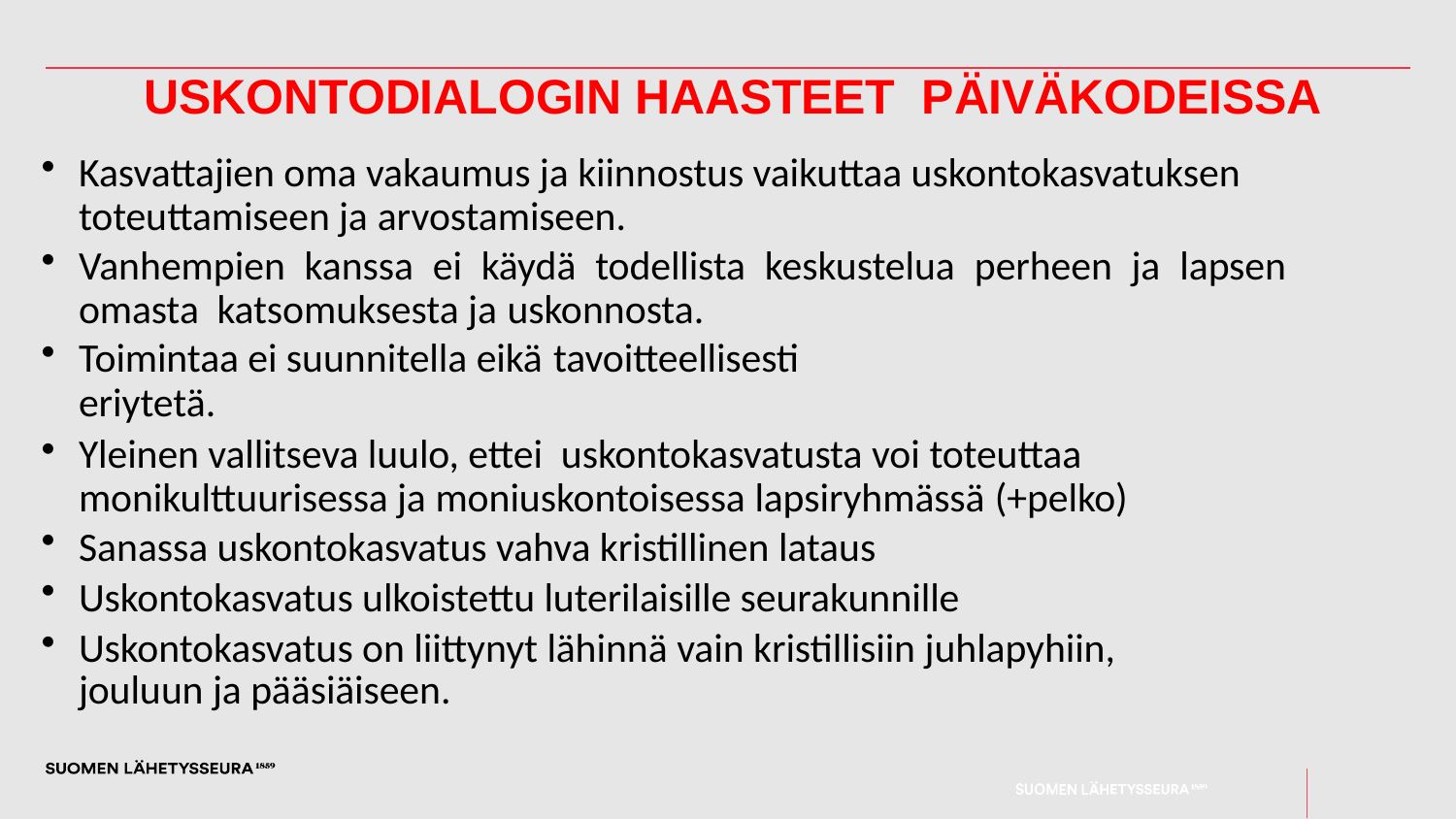

# Uskontodialogin haasteet  päiväkodeissa
Kasvattajien oma vakaumus ja kiinnostus vaikuttaa uskontokasvatuksen toteuttamiseen ja arvostamiseen.
Vanhempien kanssa ei käydä todellista keskustelua perheen ja lapsen omasta  katsomuksesta ja uskonnosta.
Toimintaa ei suunnitella eikä tavoitteellisesti
eriytetä.
Yleinen vallitseva luulo, ettei  uskontokasvatusta voi toteuttaa  monikulttuurisessa ja moniuskontoisessa lapsiryhmässä (+pelko)
Sanassa uskontokasvatus vahva kristillinen lataus
Uskontokasvatus ulkoistettu luterilaisille seurakunnille
Uskontokasvatus on liittynyt lähinnä vain kristillisiin juhlapyhiin, jouluun ja pääsiäiseen.